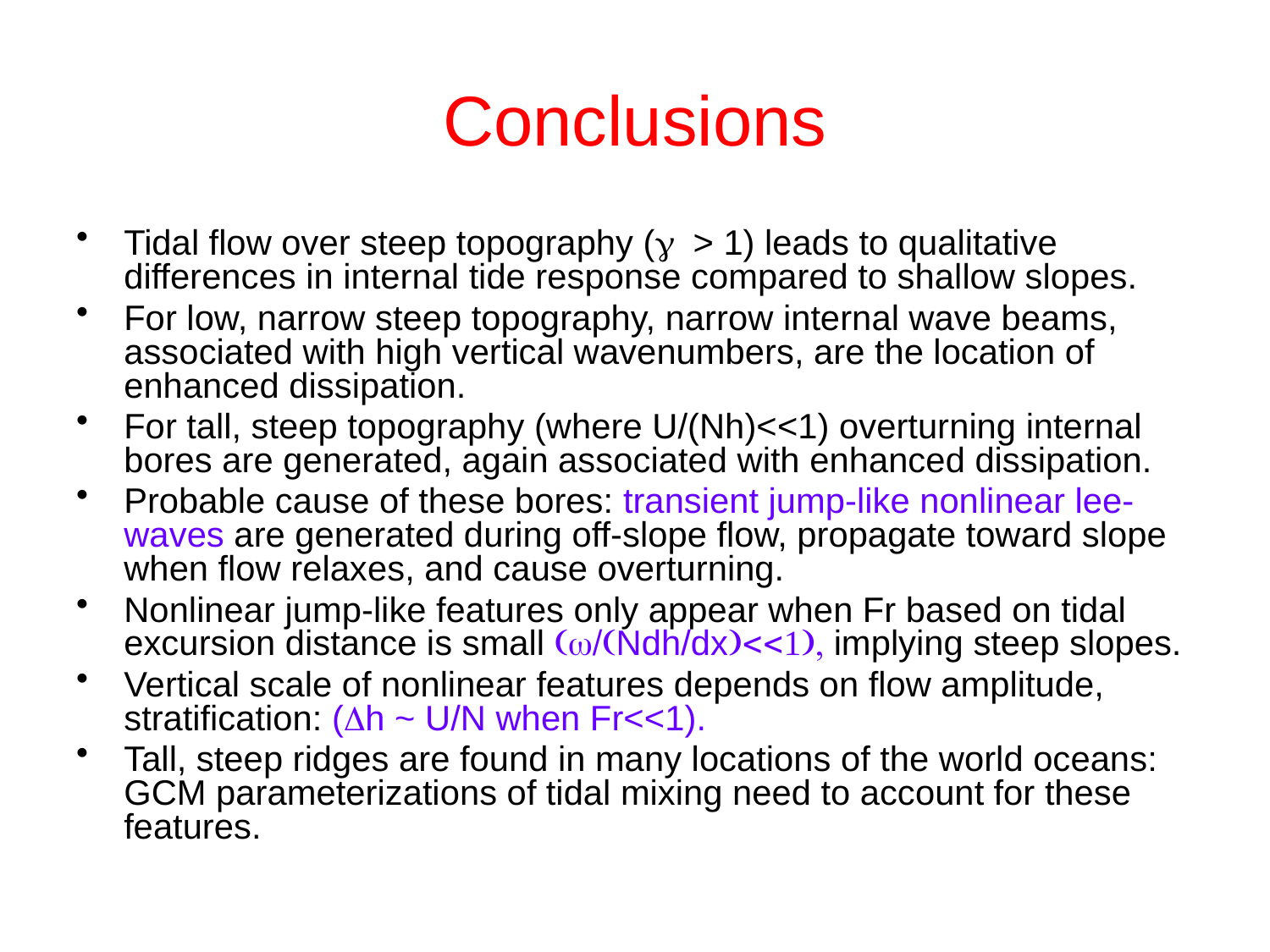

# Conclusions
Tidal flow over steep topography (γ > 1) leads to qualitative differences in internal tide response compared to shallow slopes.
For low, narrow steep topography, narrow internal wave beams, associated with high vertical wavenumbers, are the location of enhanced dissipation.
For tall, steep topography (where U/(Nh)<<1) overturning internal bores are generated, again associated with enhanced dissipation.
Probable cause of these bores: transient jump-like nonlinear lee-waves are generated during off-slope flow, propagate toward slope when flow relaxes, and cause overturning.
Nonlinear jump-like features only appear when Fr based on tidal excursion distance is small (ω/(Ndh/dx)<<1), implying steep slopes.
Vertical scale of nonlinear features depends on flow amplitude, stratification: (Δh ~ U/N when Fr<<1).
Tall, steep ridges are found in many locations of the world oceans: GCM parameterizations of tidal mixing need to account for these features.